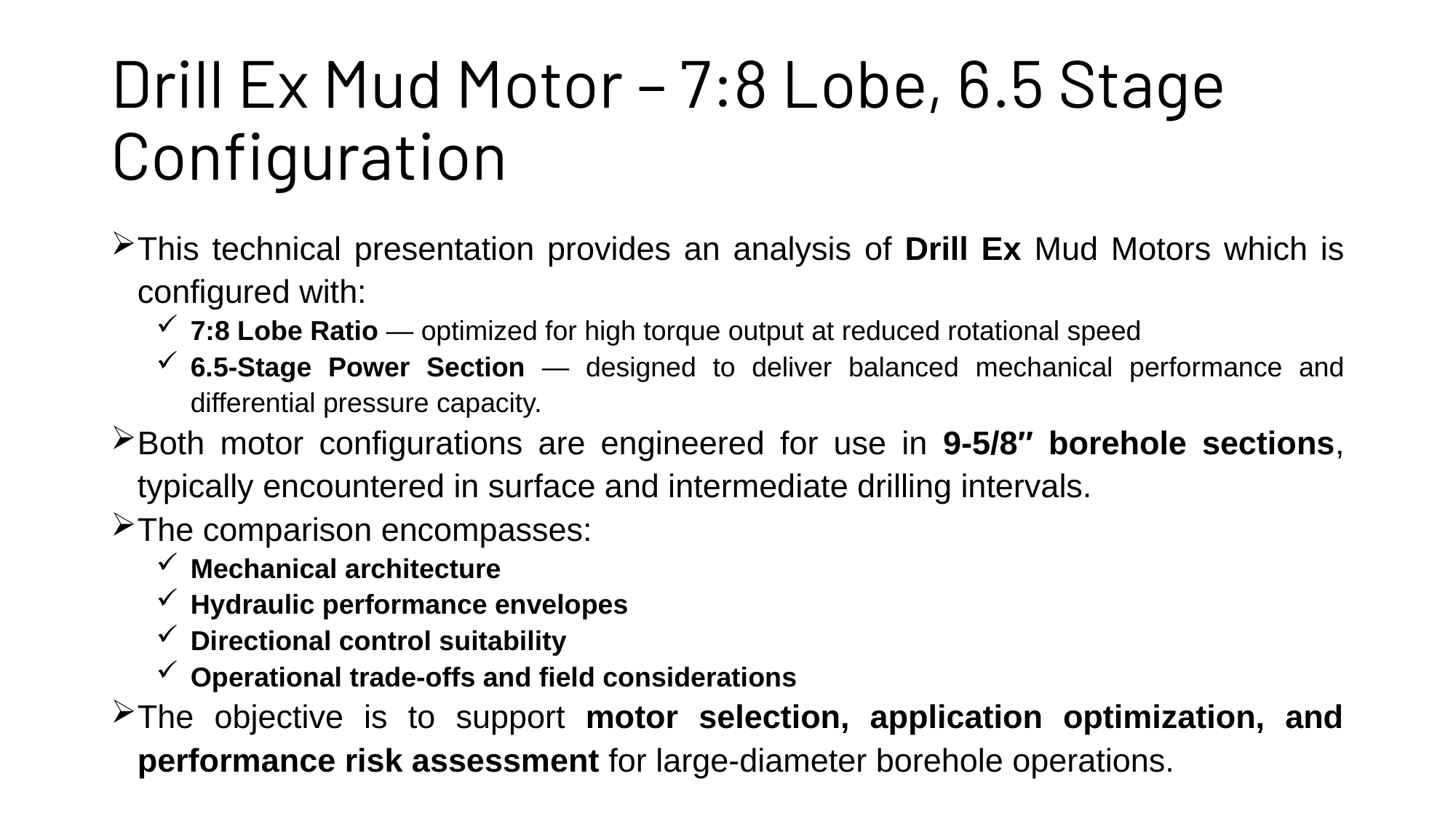

# Drill Ex Mud Motor – 7:8 Lobe, 6.5 Stage Configuration
This technical presentation provides an analysis of Drill Ex Mud Motors which is configured with:
7:8 Lobe Ratio — optimized for high torque output at reduced rotational speed
6.5-Stage Power Section — designed to deliver balanced mechanical performance and differential pressure capacity.
Both motor configurations are engineered for use in 9-5/8″ borehole sections, typically encountered in surface and intermediate drilling intervals.
The comparison encompasses:
Mechanical architecture
Hydraulic performance envelopes
Directional control suitability
Operational trade-offs and field considerations
The objective is to support motor selection, application optimization, and performance risk assessment for large-diameter borehole operations.